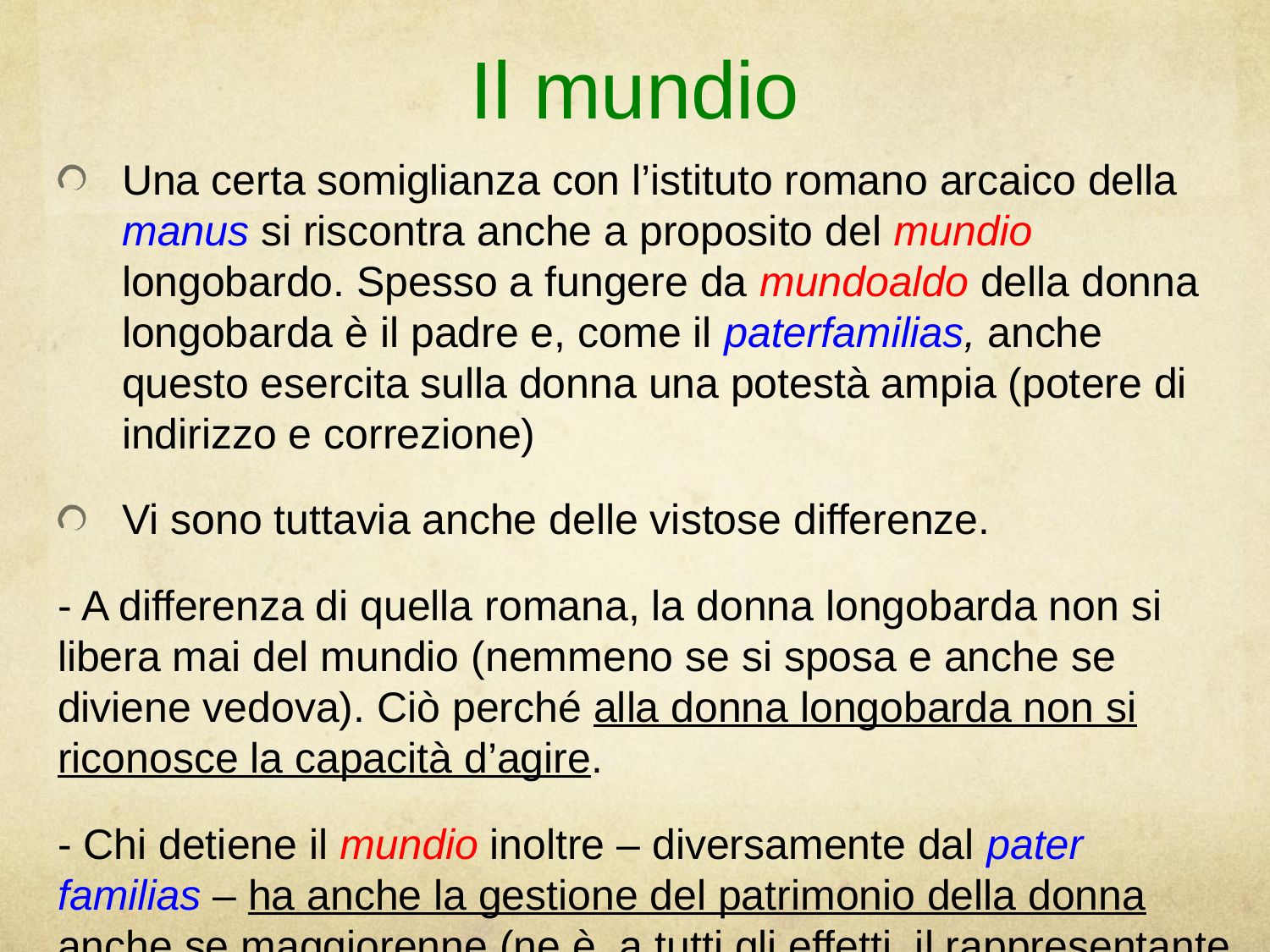

# Il mundio
Una certa somiglianza con l’istituto romano arcaico della manus si riscontra anche a proposito del mundio longobardo. Spesso a fungere da mundoaldo della donna longobarda è il padre e, come il paterfamilias, anche questo esercita sulla donna una potestà ampia (potere di indirizzo e correzione)
Vi sono tuttavia anche delle vistose differenze.
- A differenza di quella romana, la donna longobarda non si libera mai del mundio (nemmeno se si sposa e anche se diviene vedova). Ciò perché alla donna longobarda non si riconosce la capacità d’agire.
- Chi detiene il mundio inoltre – diversamente dal pater familias – ha anche la gestione del patrimonio della donna anche se maggiorenne (ne è, a tutti gli effetti, il rappresentante legale e l’amministratore)